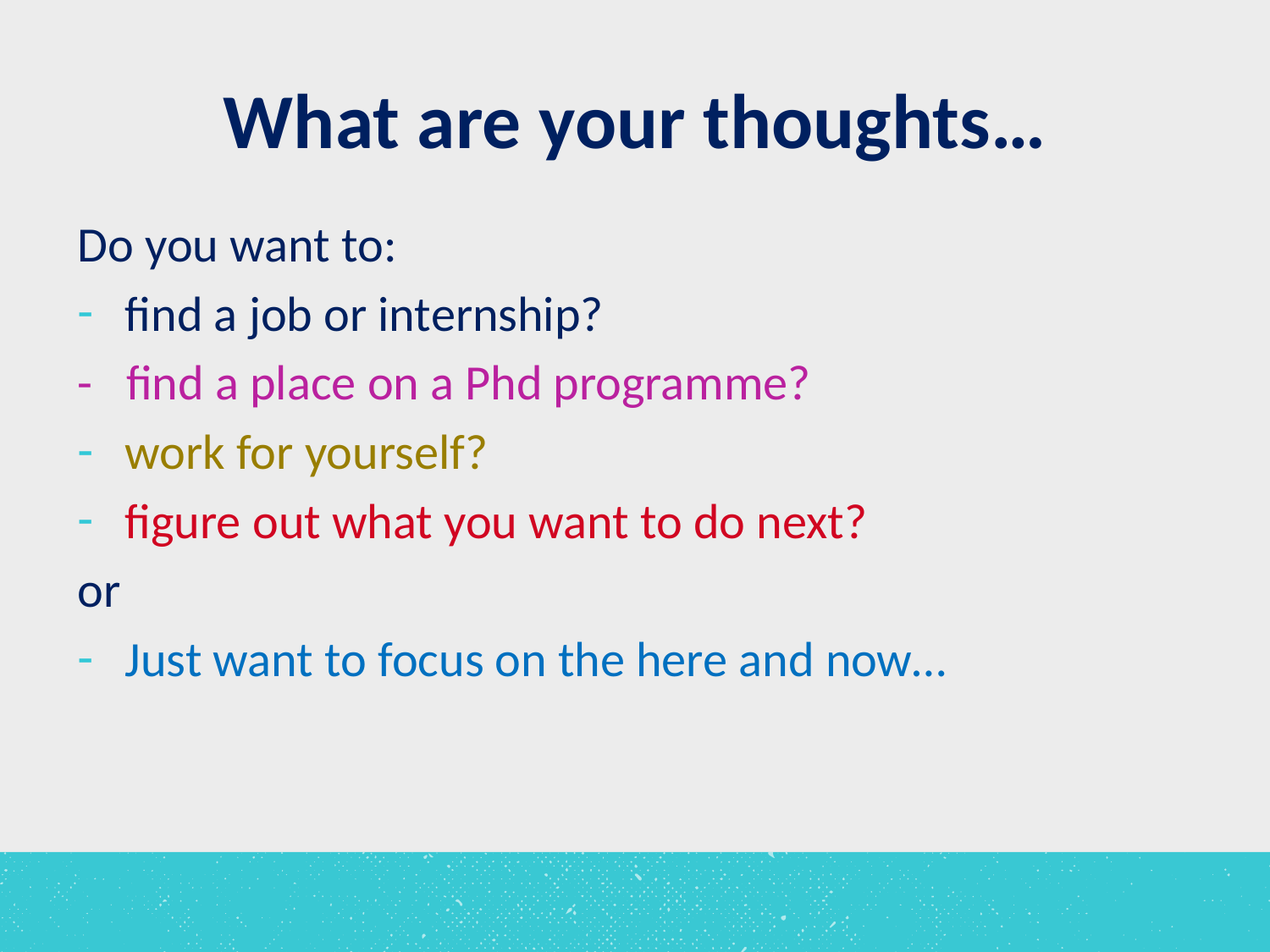

# What are your thoughts…
Do you want to:
find a job or internship?
-   find a place on a Phd programme?
work for yourself?
figure out what you want to do next?
or
Just want to focus on the here and now…